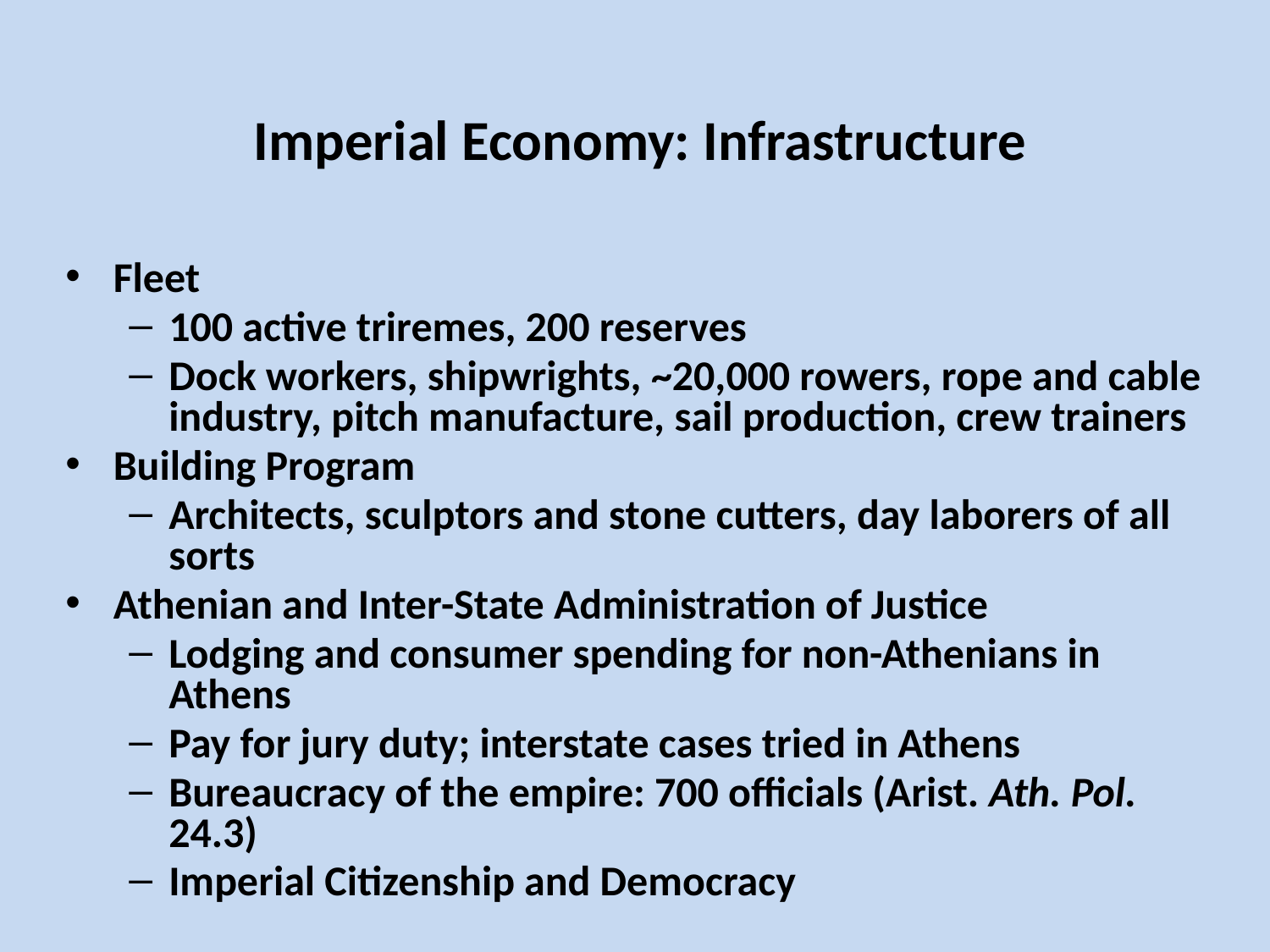

# Imperial Economy: Infrastructure
Fleet
100 active triremes, 200 reserves
Dock workers, shipwrights, ~20,000 rowers, rope and cable industry, pitch manufacture, sail production, crew trainers
Building Program
Architects, sculptors and stone cutters, day laborers of all sorts
Athenian and Inter-State Administration of Justice
Lodging and consumer spending for non-Athenians in Athens
Pay for jury duty; interstate cases tried in Athens
Bureaucracy of the empire: 700 officials (Arist. Ath. Pol. 24.3)
Imperial Citizenship and Democracy